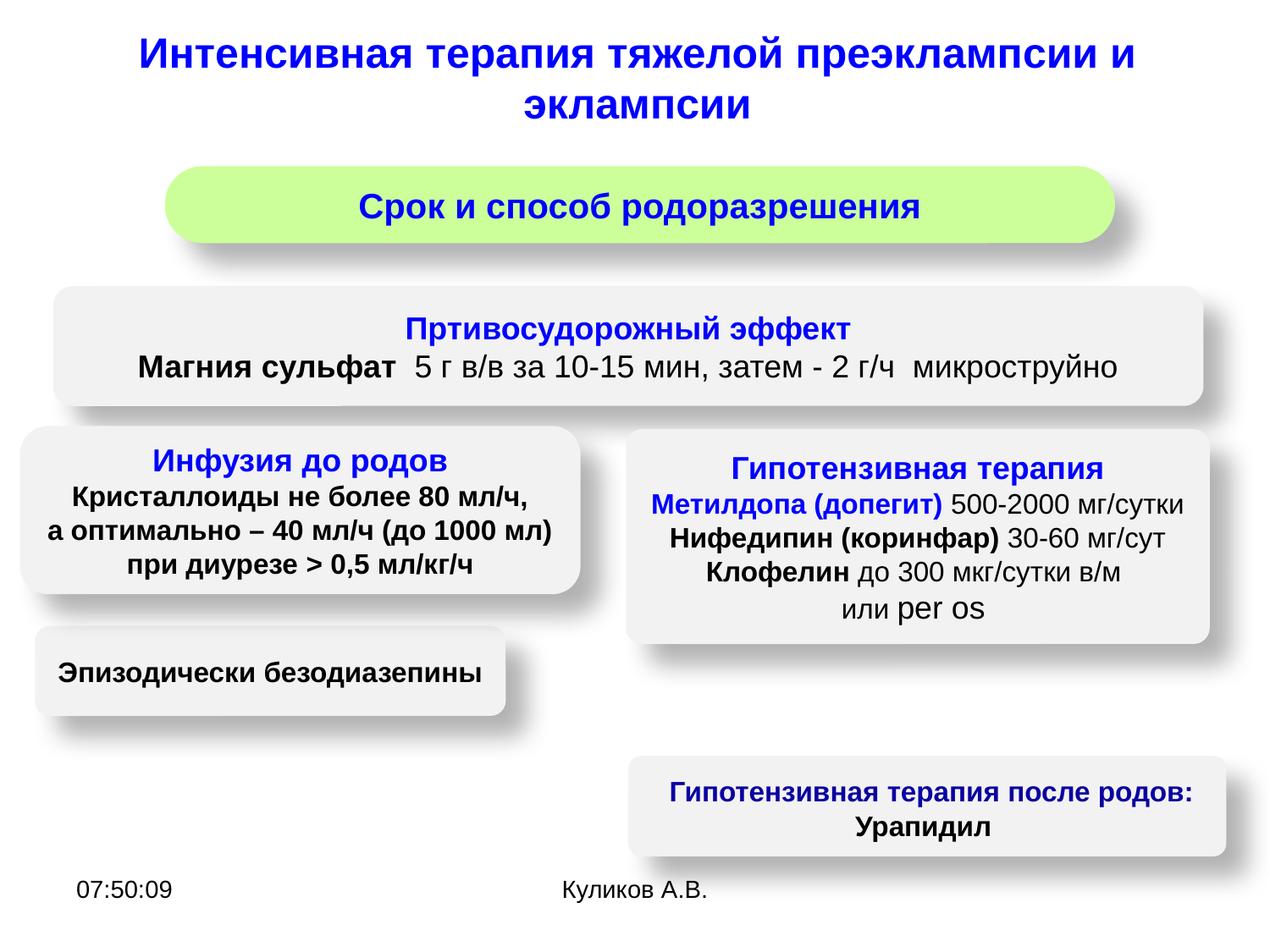

# Интенсивная терапия тяжелой преэклампсии и эклампсии
Срок и способ родоразрешения
Пртивосудорожный эффект
Магния сульфат  5 г в/в за 10-15 мин, затем - 2 г/ч  микроструйно
Инфузия до родов
Кристаллоиды не более 80 мл/ч,
 а оптимально – 40 мл/ч (до 1000 мл)
при диурезе > 0,5 мл/кг/ч
Гипотензивная терапия
Метилдопа (допегит) 500-2000 мг/сутки
Нифедипин (коринфар) 30-60 мг/сут
Клофелин до 300 мкг/сутки в/м
или per os
Эпизодически безодиазепины
 Гипотензивная терапия после родов:
Урапидил
07:50:09
Куликов А.В.